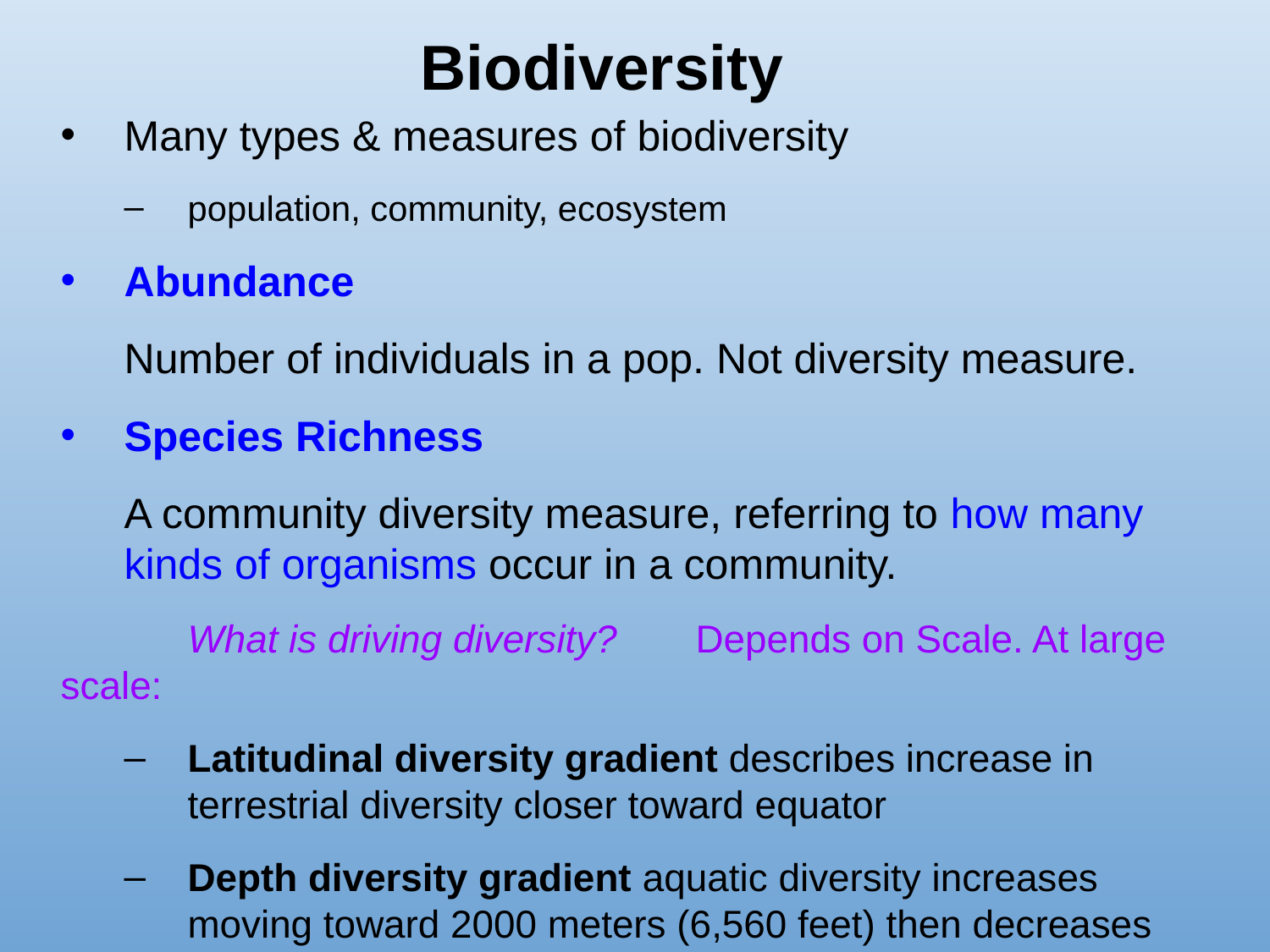

# Biodiversity
Many types & measures of biodiversity
population, community, ecosystem
Abundance
Number of individuals in a pop. Not diversity measure.
Species Richness
A community diversity measure, referring to how many kinds of organisms occur in a community.
	What is driving diversity?	Depends on Scale. At large scale:
Latitudinal diversity gradient describes increase in terrestrial diversity closer toward equator
Depth diversity gradient aquatic diversity increases moving toward 2000 meters (6,560 feet) then decreases